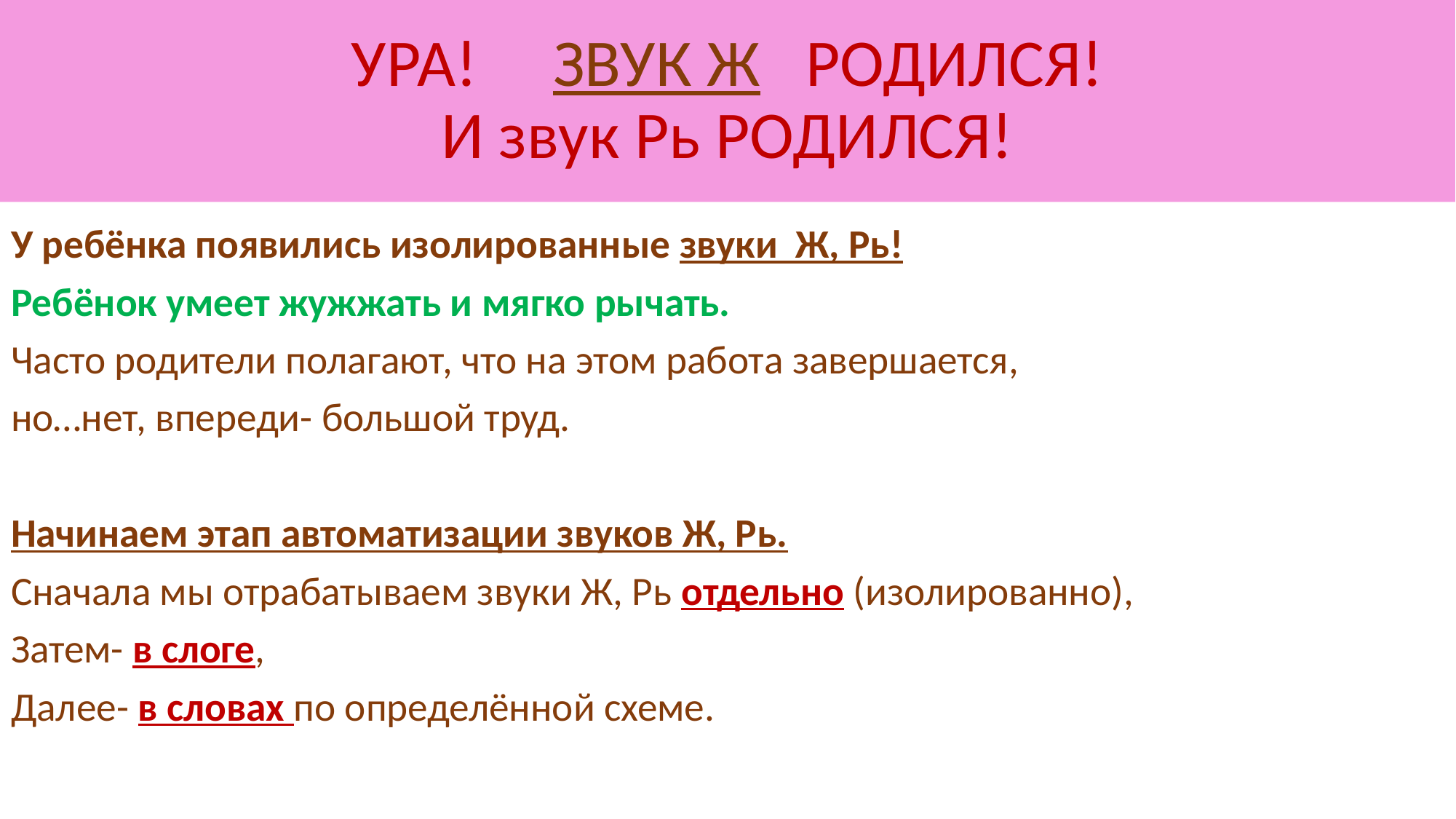

# УРА!     ЗВУК Ж   РОДИЛСЯ! И звук Рь РОДИЛСЯ!
У ребёнка появились изолированные звуки  Ж, Рь!
Ребёнок умеет жужжать и мягко рычать.
Часто родители полагают, что на этом работа завершается,
но…нет, впереди- большой труд.

Начинаем этап автоматизации звуков Ж, Рь.
Сначала мы отрабатываем звуки Ж, Рь отдельно (изолированно),
Затем- в слоге,
Далее- в словах по определённой схеме.